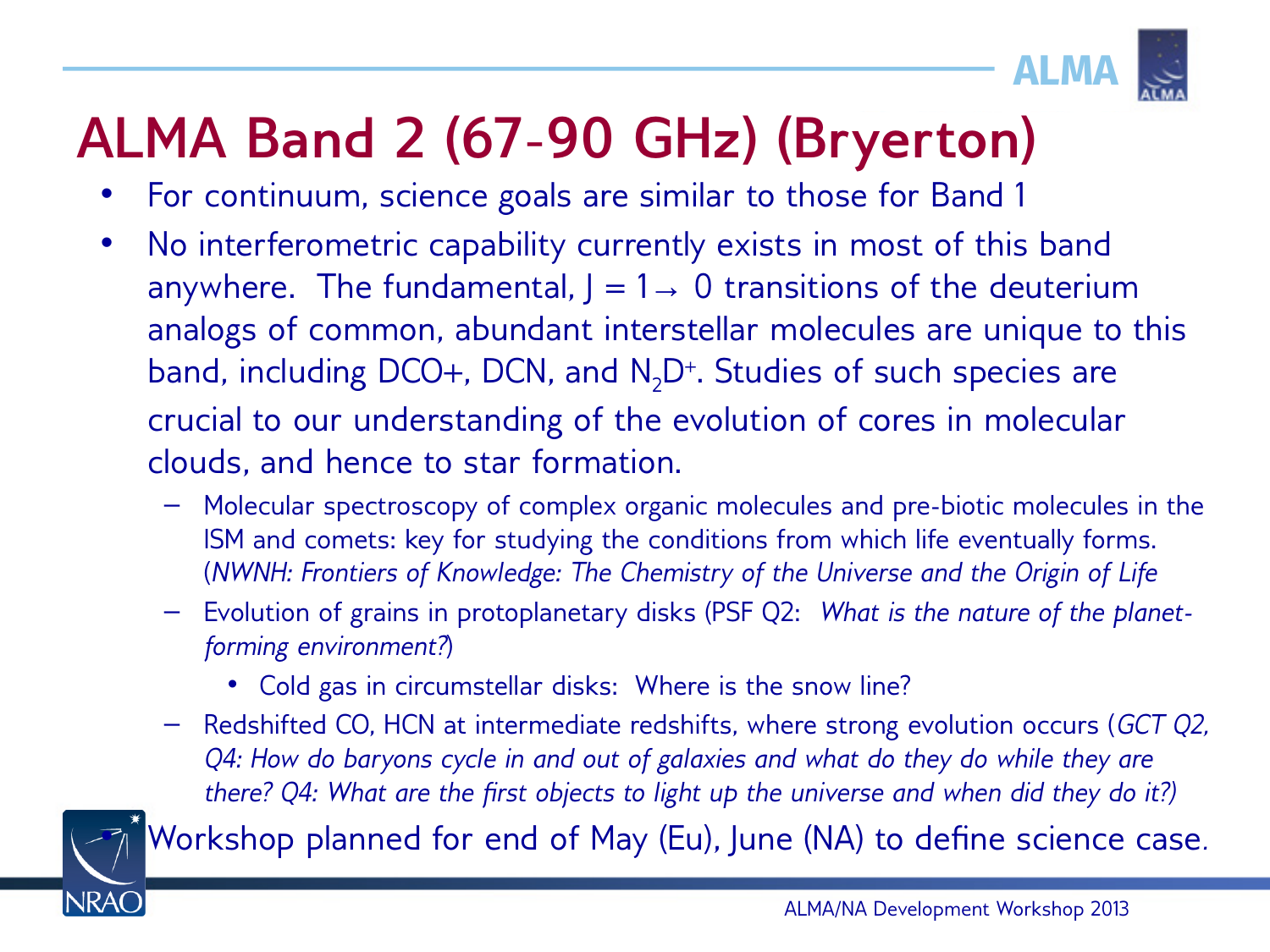

# ALMA Band 2 (67-90 GHz) (Bryerton)
For continuum, science goals are similar to those for Band 1
No interferometric capability currently exists in most of this band anywhere.  The fundamental, J = 1→ 0 transitions of the deuterium analogs of common, abundant interstellar molecules are unique to this band, including DCO+, DCN, and N2D+. Studies of such species are crucial to our understanding of the evolution of cores in molecular clouds, and hence to star formation.
Molecular spectroscopy of complex organic molecules and pre-biotic molecules in the ISM and comets: key for studying the conditions from which life eventually forms. (NWNH: Frontiers of Knowledge: The Chemistry of the Universe and the Origin of Life
Evolution of grains in protoplanetary disks (PSF Q2:  What is the nature of the planet-forming environment?)
Cold gas in circumstellar disks:  Where is the snow line?
Redshifted CO, HCN at intermediate redshifts, where strong evolution occurs (GCT Q2, Q4: How do baryons cycle in and out of galaxies and what do they do while they are there? Q4: What are the first objects to light up the universe and when did they do it?)
Workshop planned for end of May (Eu), June (NA) to define science case.

ALMA/NA Development Workshop 2013